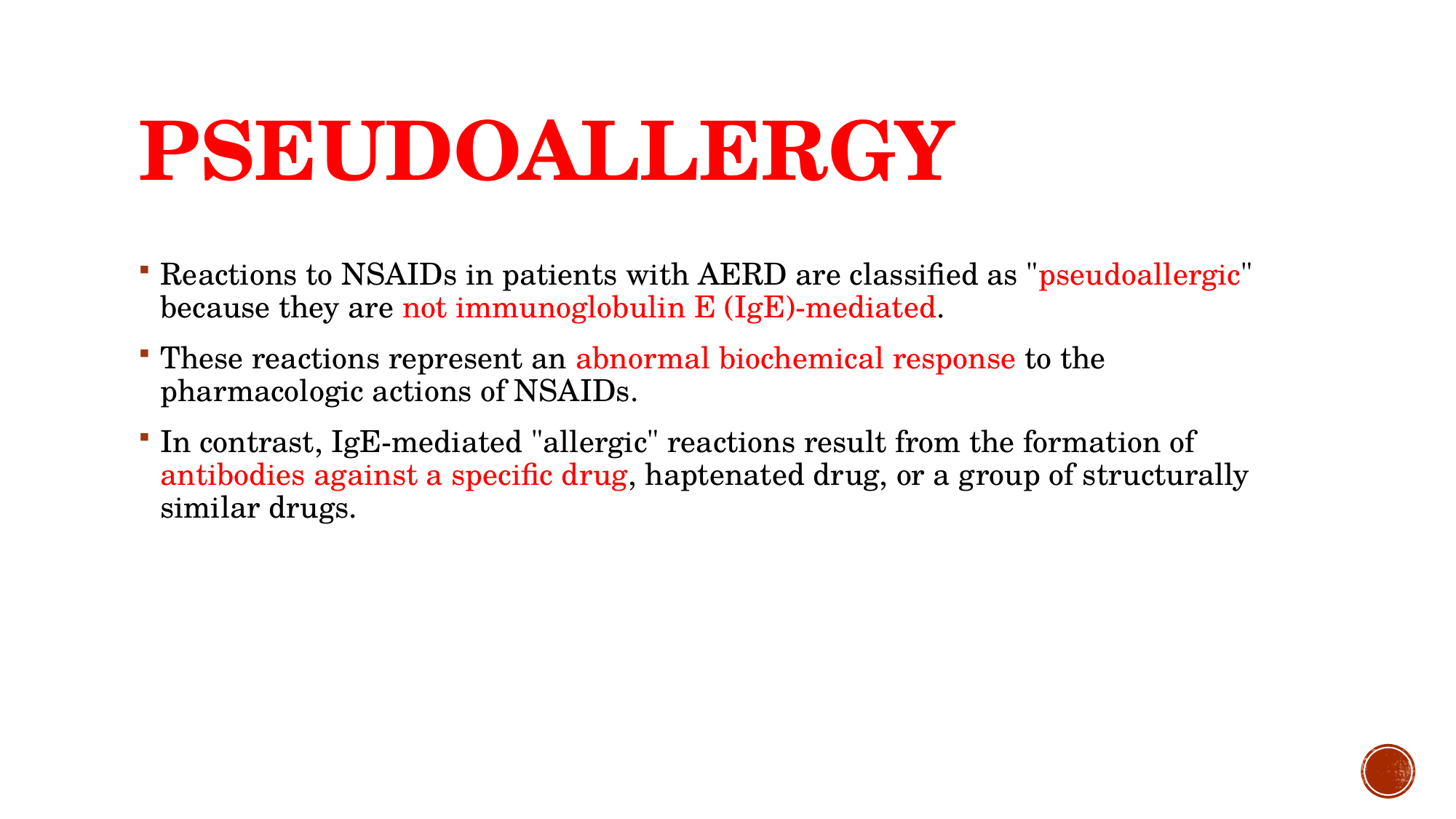

# Pseudoallergy
Reactions to NSAIDs in patients with AERD are classified as "pseudoallergic" because they are not immunoglobulin E (IgE)-mediated.
These reactions represent an abnormal biochemical response to the pharmacologic actions of NSAIDs.
In contrast, IgE-mediated "allergic" reactions result from the formation of antibodies against a specific drug, haptenated drug, or a group of structurally similar drugs.